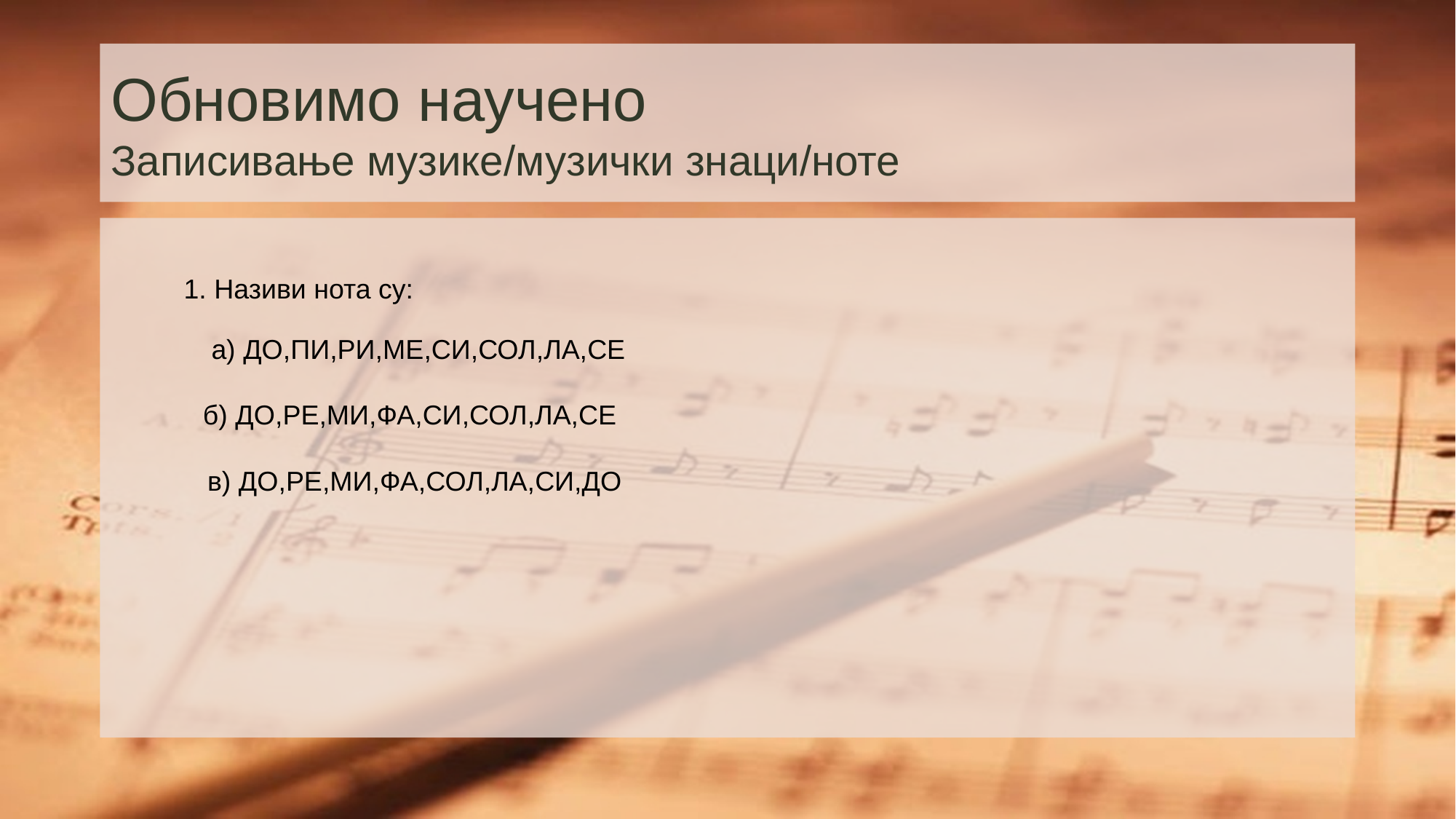

# Обновимо научено Записивање музике/музички знаци/ноте

1. Називи нота су:
а) ДО,ПИ,РИ,МЕ,СИ,СОЛ,ЛА,СЕ
б) ДО,РЕ,МИ,ФА,СИ,СОЛ,ЛА,СЕ
в) ДО,РЕ,МИ,ФА,СОЛ,ЛА,СИ,ДО